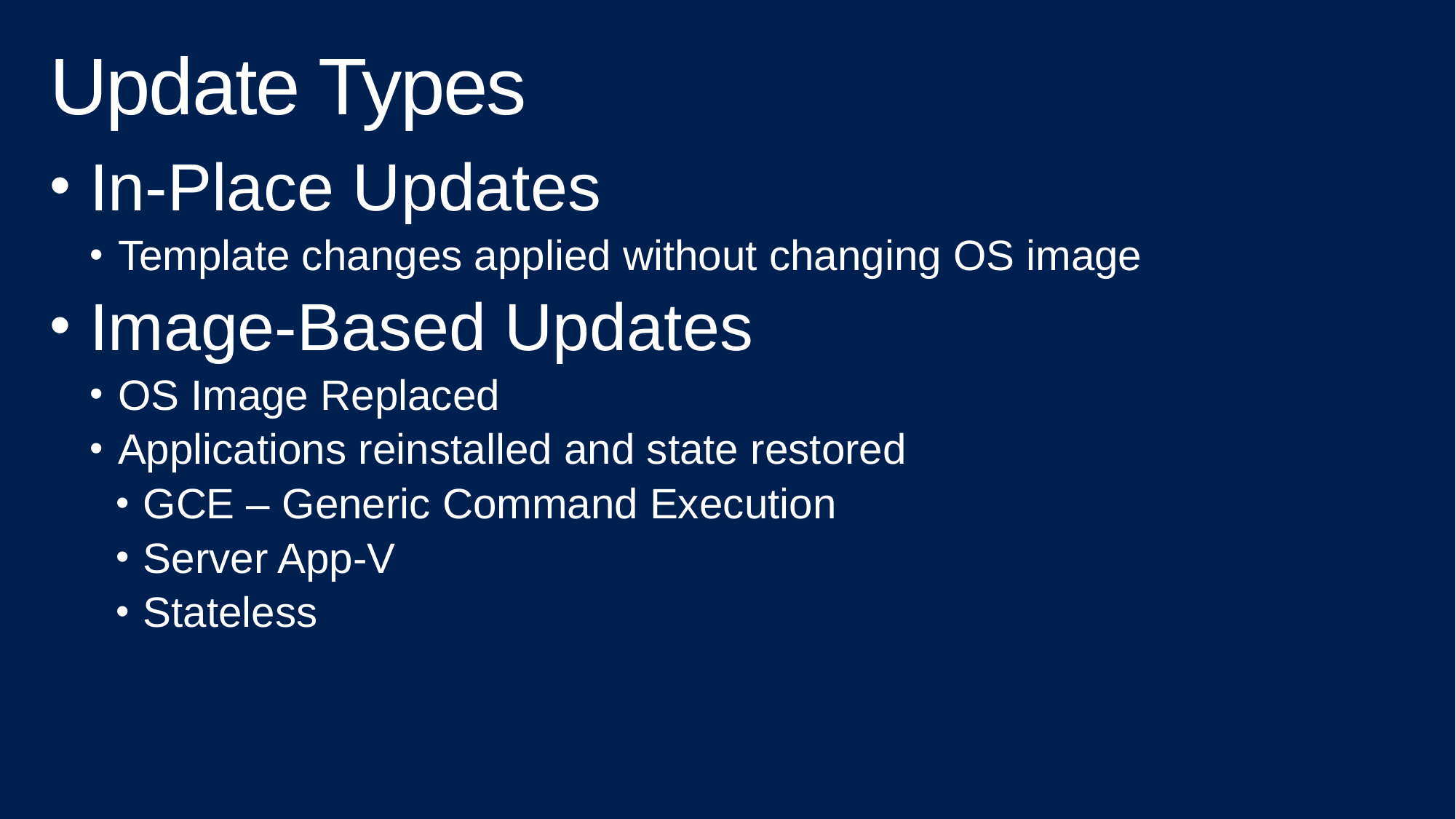

# Update Types
In-Place Updates
Template changes applied without changing OS image
Image-Based Updates
OS Image Replaced
Applications reinstalled and state restored
GCE – Generic Command Execution
Server App-V
Stateless